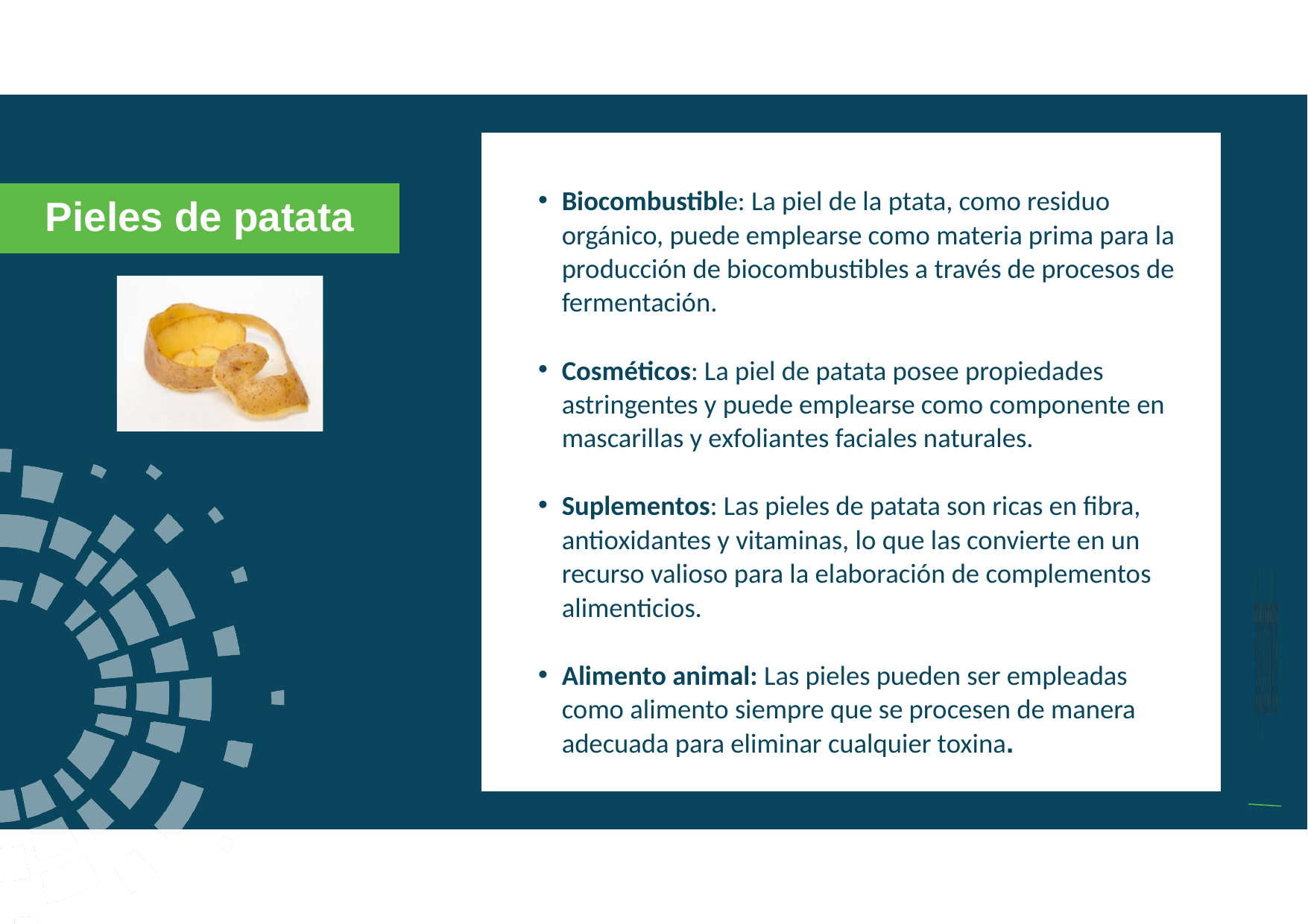

a

Pieles de patata

Biocombustible: La piel de la ptata, como residuo orgánico, puede emplearse como materia prima para la producción de biocombustibles a través de procesos de fermentación.

Cosméticos: La piel de patata posee propiedades astringentes y puede emplearse como componente en mascarillas y exfoliantes faciales naturales.

Suplementos: Las pieles de patata son ricas en fibra, antioxidantes y vitaminas, lo que las convierte en un recurso valioso para la elaboración de complementos alimenticios.

Alimento animal: Las pieles pueden ser empleadas como alimento siempre que se procesen de manera adecuada para eliminar cualquier toxina.